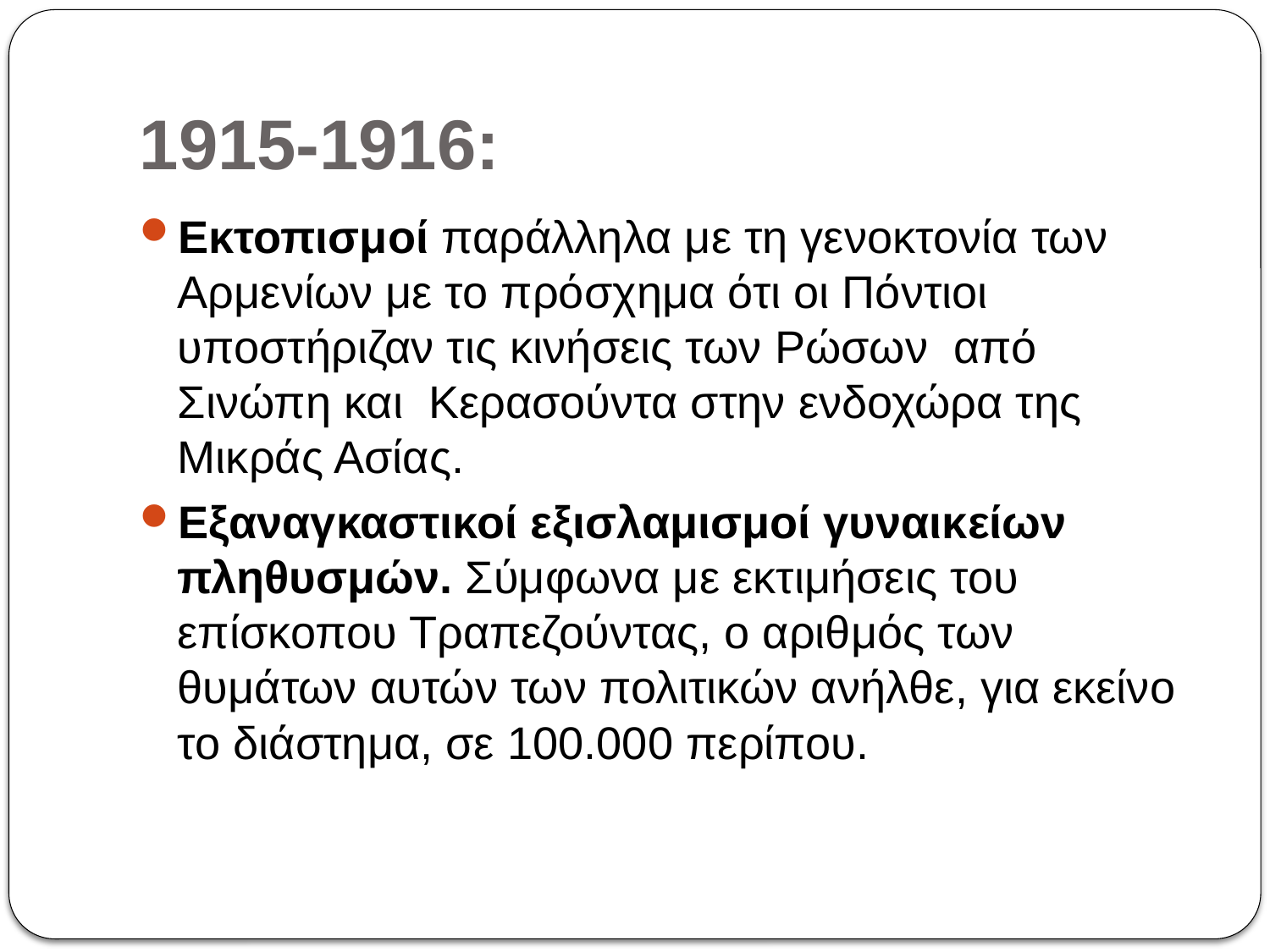

# 1915-1916:
Εκτοπισμοί παράλληλα με τη γενοκτονία των Αρμενίων με το πρόσχημα ότι οι Πόντιοι υποστήριζαν τις κινήσεις των Ρώσων  από Σινώπη και  Κερασούντα στην ενδοχώρα της Μικράς Ασίας.
Εξαναγκαστικοί εξισλαμισμοί γυναικείων πληθυσμών. Σύμφωνα με εκτιμήσεις του επίσκοπου Τραπεζούντας, ο αριθμός των θυμάτων αυτών των πολιτικών ανήλθε, για εκείνο το διάστημα, σε 100.000 περίπου.